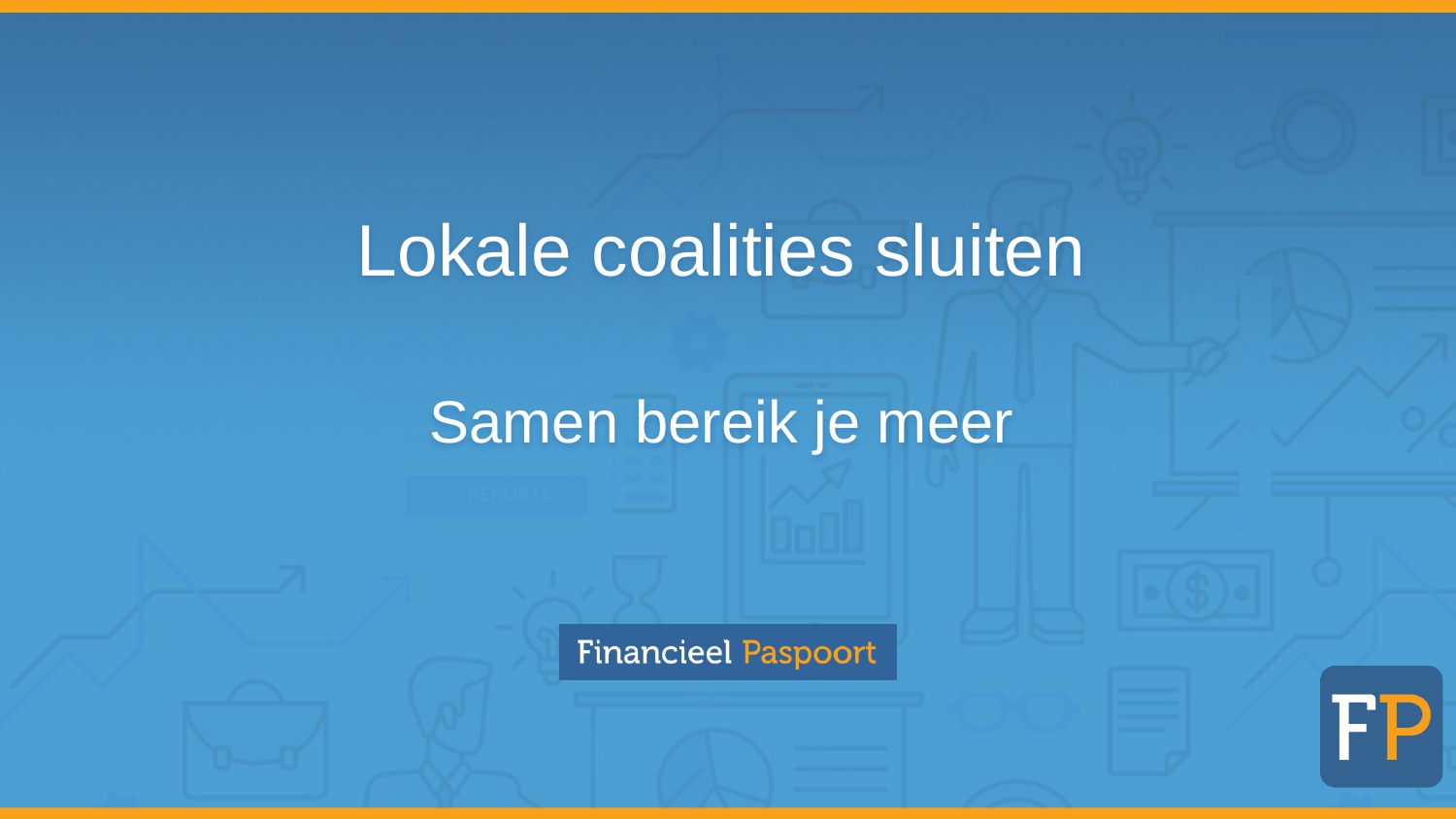

# Lokale coalities sluiten

Samen bereik je meer